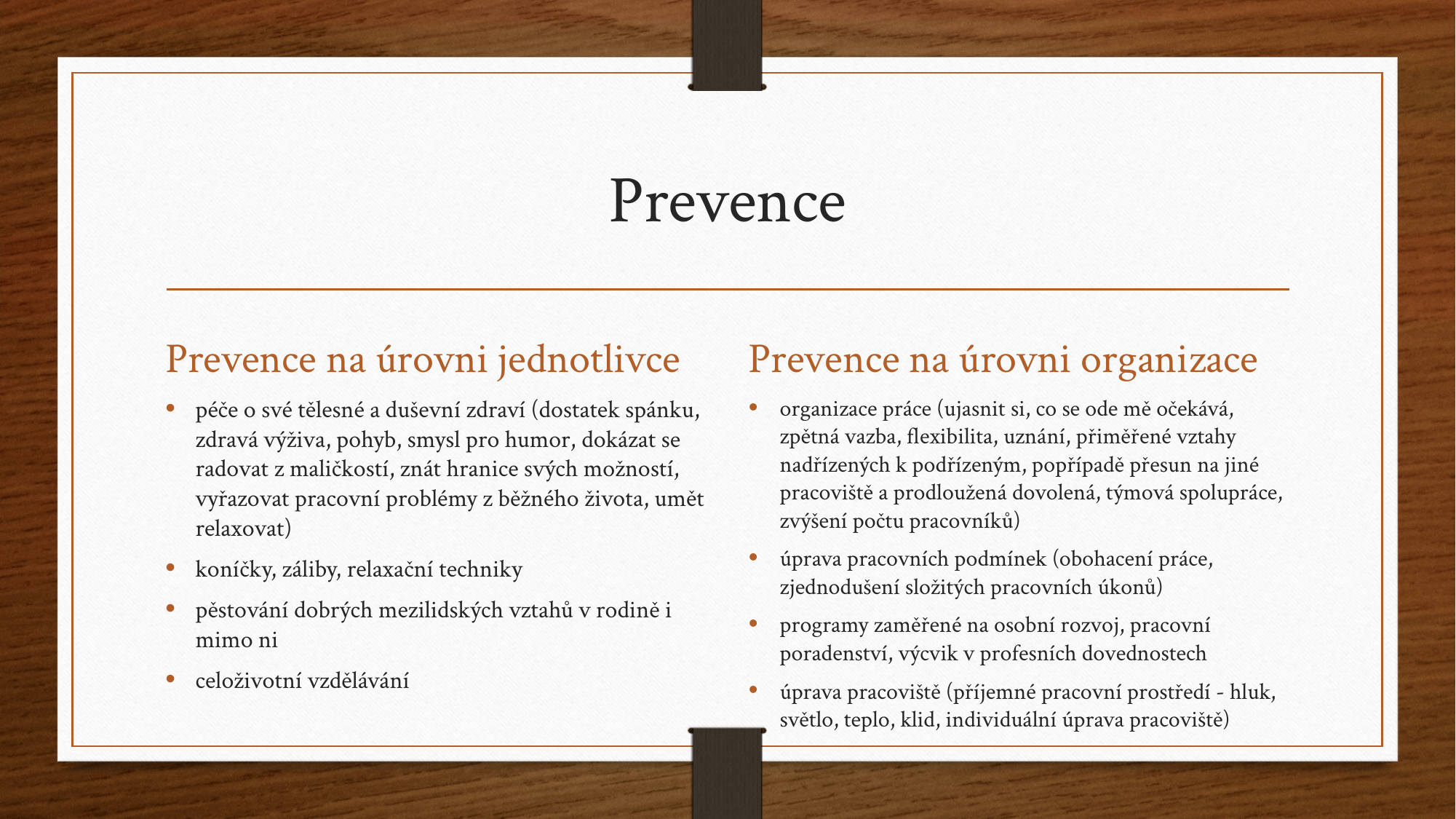

# Prevence
Prevence na úrovni jednotlivce
Prevence na úrovni organizace
péče o své tělesné a duševní zdraví (dostatek spánku, zdravá výživa, pohyb, smysl pro humor, dokázat se radovat z maličkostí, znát hranice svých možností, vyřazovat pracovní problémy z běžného života, umět relaxovat)
koníčky, záliby, relaxační techniky
pěstování dobrých mezilidských vztahů v rodině i mimo ni
celoživotní vzdělávání
organizace práce (ujasnit si, co se ode mě očekává, zpětná vazba, flexibilita, uznání, přiměřené vztahy nadřízených k podřízeným, popřípadě přesun na jiné pracoviště a prodloužená dovolená, týmová spolupráce, zvýšení počtu pracovníků)
úprava pracovních podmínek (obohacení práce, zjednodušení složitých pracovních úkonů)
programy zaměřené na osobní rozvoj, pracovní poradenství, výcvik v profesních dovednostech
úprava pracoviště (příjemné pracovní prostředí - hluk, světlo, teplo, klid, individuální úprava pracoviště)